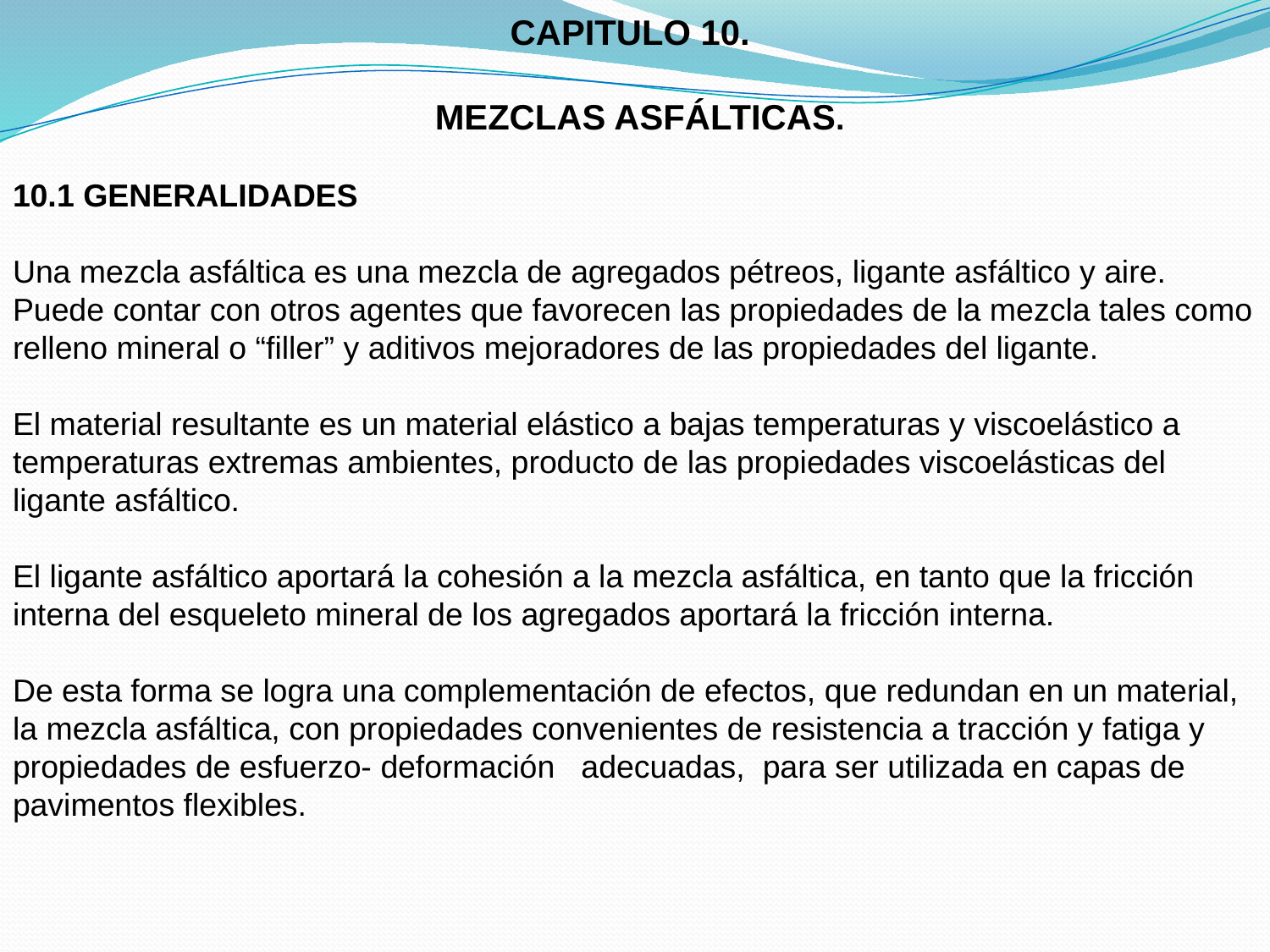

CAPITULO 10.

 MEZCLAS ASFÁLTICAS.

10.1 GENERALIDADES

Una mezcla asfáltica es una mezcla de agregados pétreos, ligante asfáltico y aire. Puede contar con otros agentes que favorecen las propiedades de la mezcla tales como relleno mineral o “filler” y aditivos mejoradores de las propiedades del ligante.

El material resultante es un material elástico a bajas temperaturas y viscoelástico a temperaturas extremas ambientes, producto de las propiedades viscoelásticas del ligante asfáltico.

El ligante asfáltico aportará la cohesión a la mezcla asfáltica, en tanto que la fricción interna del esqueleto mineral de los agregados aportará la fricción interna.

De esta forma se logra una complementación de efectos, que redundan en un material, la mezcla asfáltica, con propiedades convenientes de resistencia a tracción y fatiga y propiedades de esfuerzo- deformación   adecuadas,  para ser utilizada en capas de pavimentos flexibles.